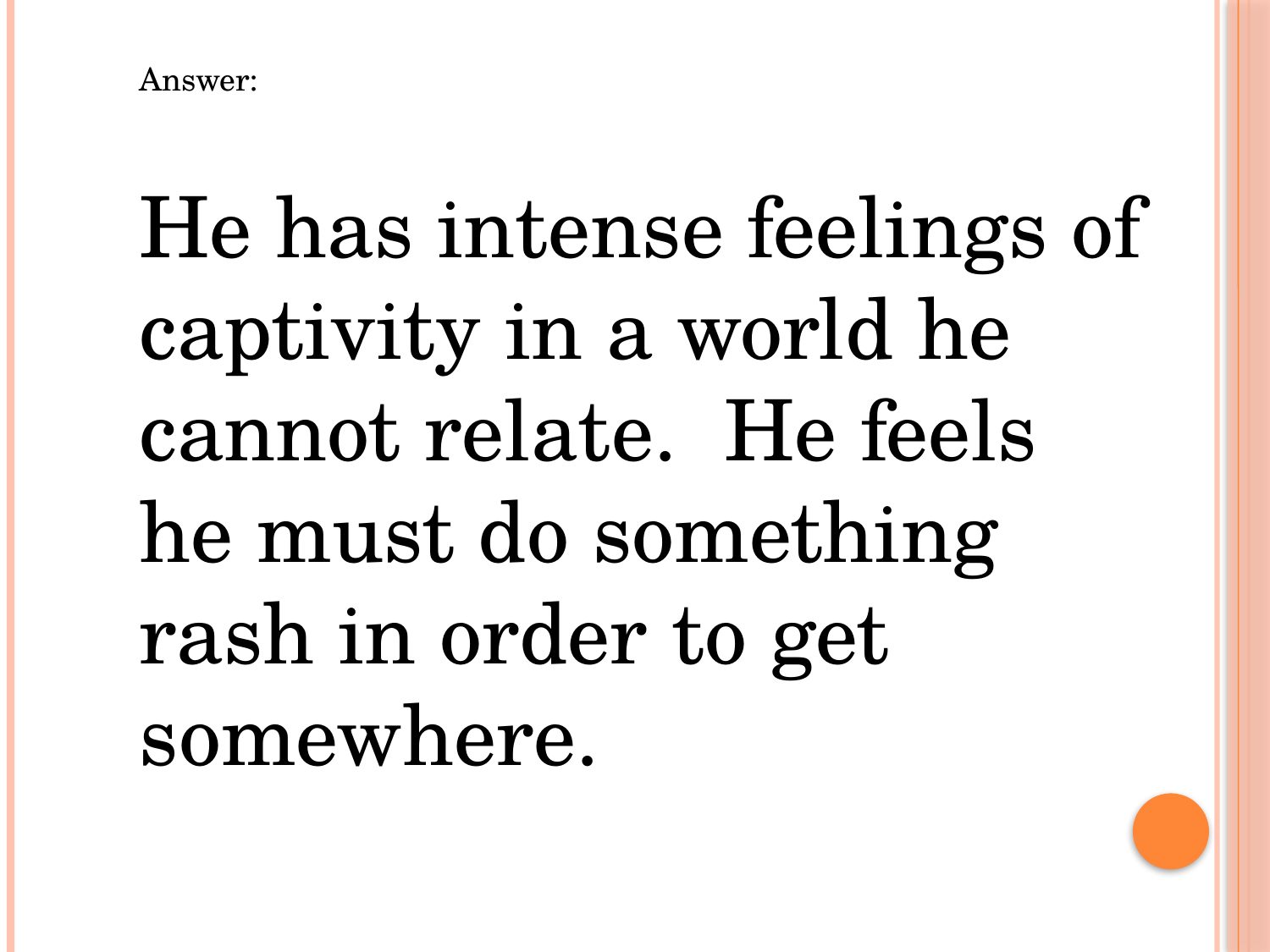

Answer:

He has intense feelings of captivity in a world he cannot relate.  He feels he must do something rash in order to get somewhere.